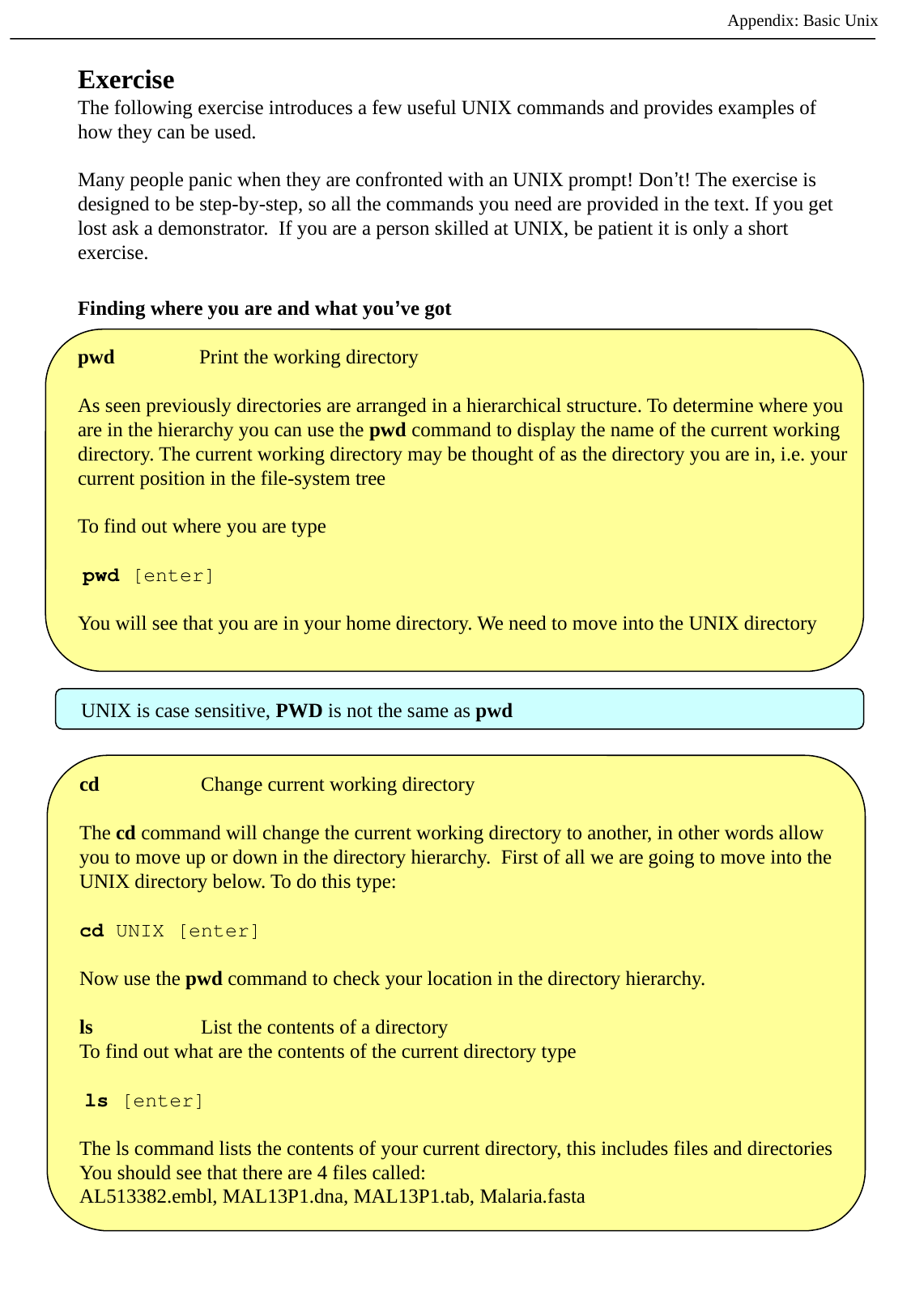

Appendix: Basic Unix
Exercise
The following exercise introduces a few useful UNIX commands and provides examples of how they can be used.

Many people panic when they are confronted with an UNIX prompt! Don’t! The exercise is designed to be step-by-step, so all the commands you need are provided in the text. If you get lost ask a demonstrator.  If you are a person skilled at UNIX, be patient it is only a short exercise.
Finding where you are and what you’ve got

pwd	Print the working directory

As seen previously directories are arranged in a hierarchical structure. To determine where you are in the hierarchy you can use the pwd command to display the name of the current working directory. The current working directory may be thought of as the directory you are in, i.e. your current position in the file-system tree

To find out where you are type

 pwd [enter]

You will see that you are in your home directory. We need to move into the UNIX directory

UNIX is case sensitive, PWD is not the same as pwd

cd	Change current working directory

The cd command will change the current working directory to another, in other words allow you to move up or down in the directory hierarchy.  First of all we are going to move into the UNIX directory below. To do this type:

cd UNIX [enter]

Now use the pwd command to check your location in the directory hierarchy.

ls	List the contents of a directory
To find out what are the contents of the current directory type

 ls [enter]

The ls command lists the contents of your current directory, this includes files and directories
You should see that there are 4 files called:
AL513382.embl, MAL13P1.dna, MAL13P1.tab, Malaria.fasta